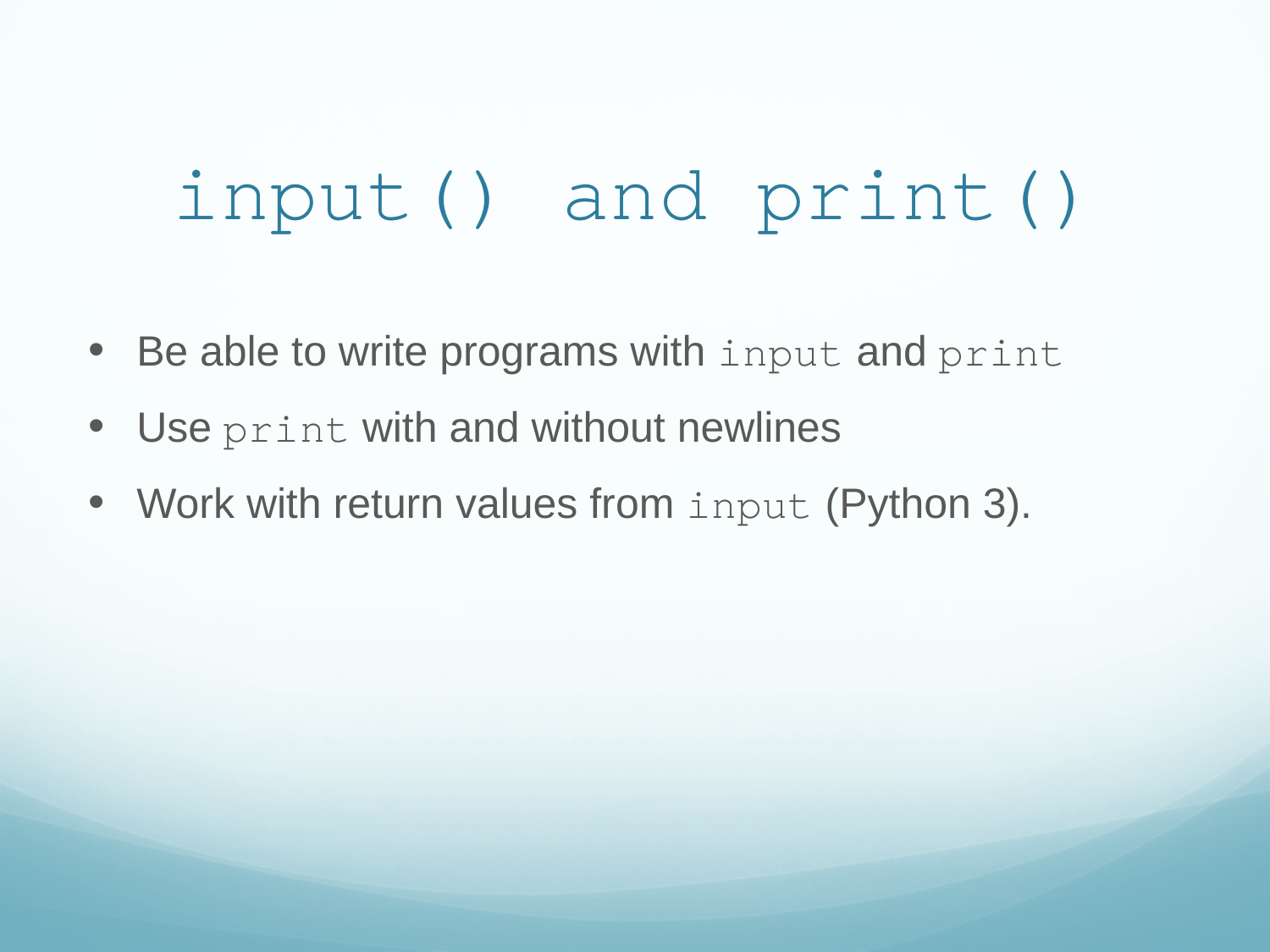

input() and print()
Be able to write programs with input and print
Use print with and without newlines
Work with return values from input (Python 3).